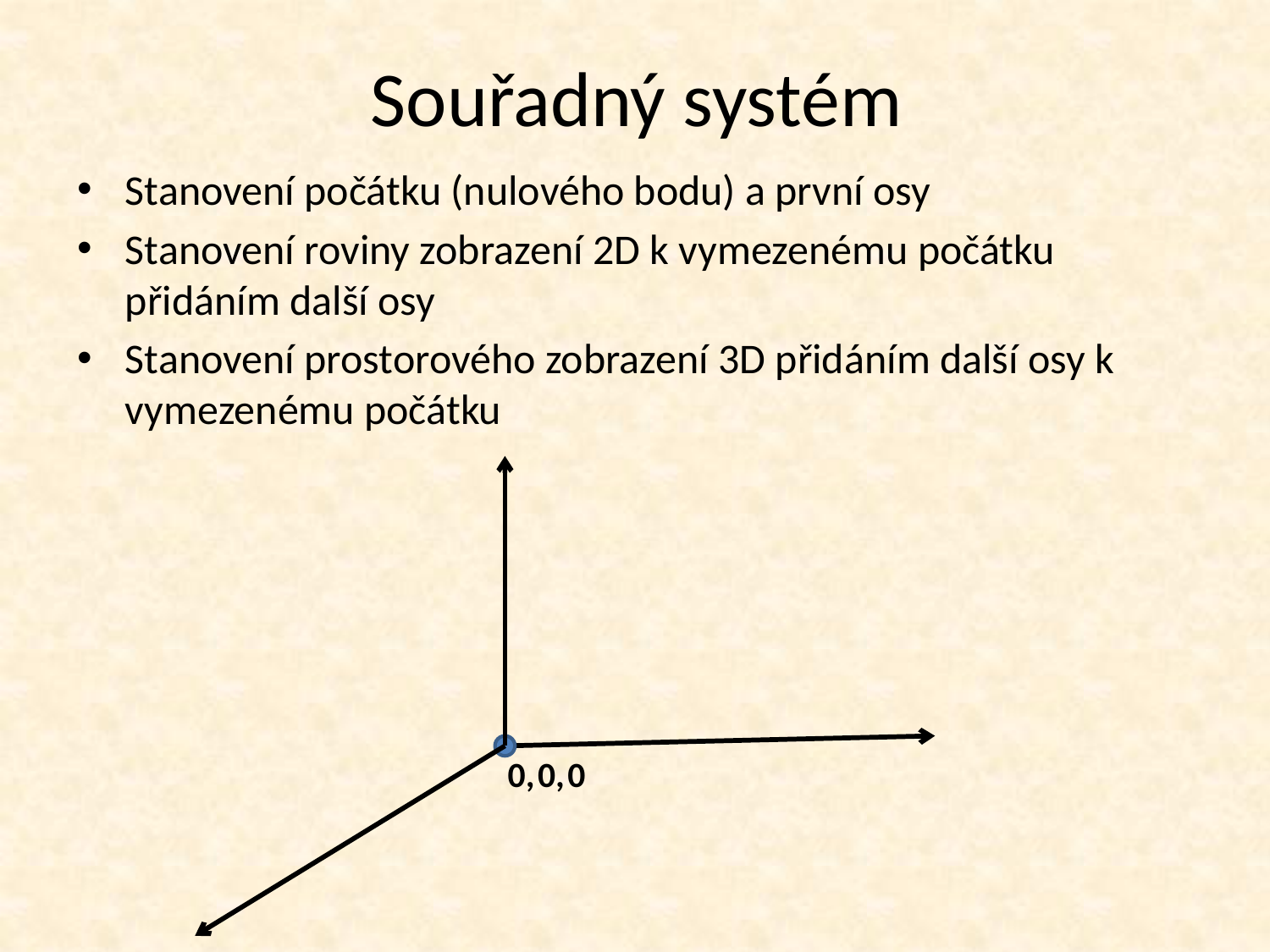

# Souřadný systém
Stanovení počátku (nulového bodu) a první osy
Stanovení roviny zobrazení 2D k vymezenému počátku přidáním další osy
Stanovení prostorového zobrazení 3D přidáním další osy k vymezenému počátku

0,
0,
0